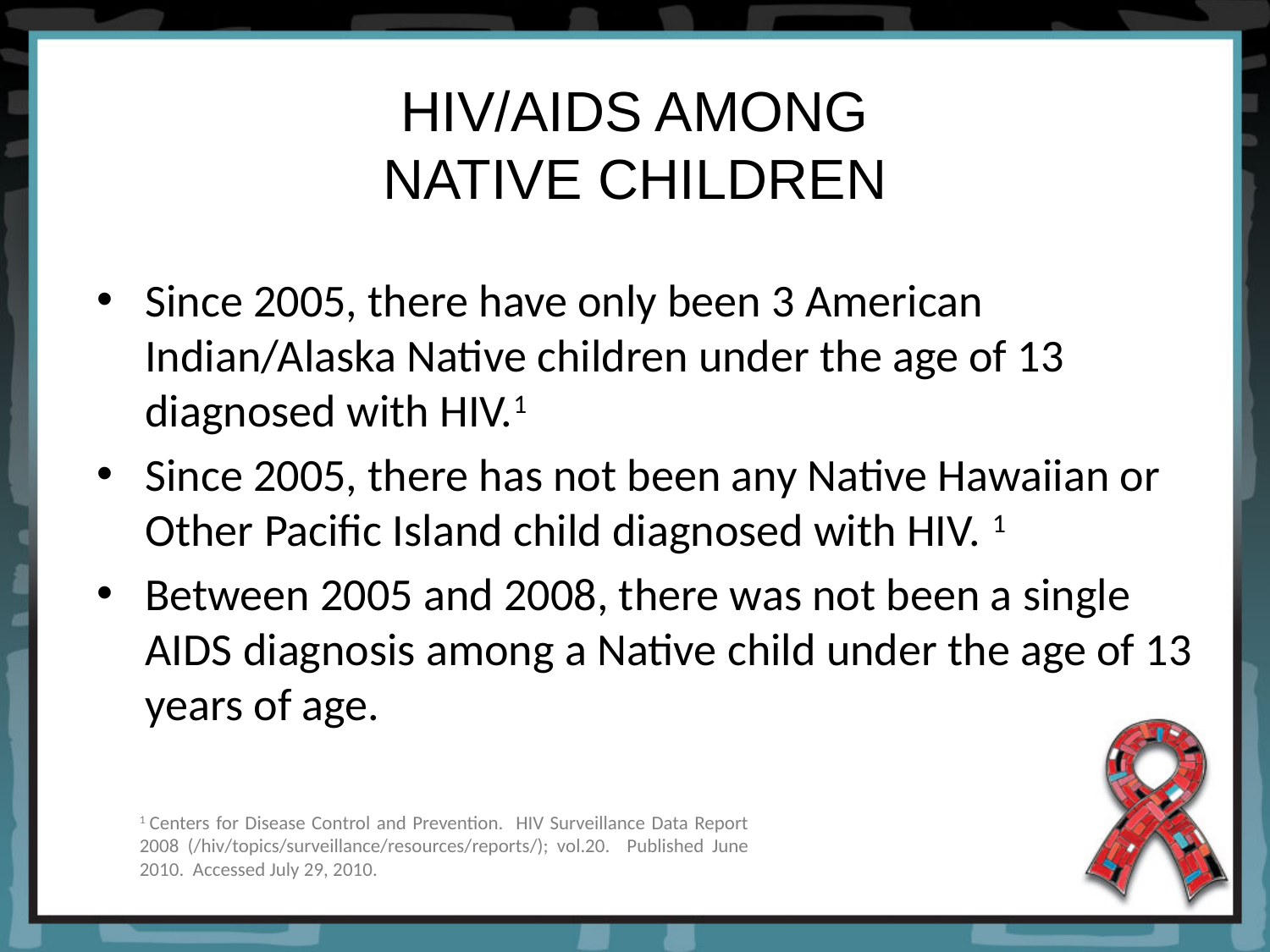

# HIV/AIDS AMONG NATIVE CHILDREN
Since 2005, there have only been 3 American Indian/Alaska Native children under the age of 13 diagnosed with HIV.1
Since 2005, there has not been any Native Hawaiian or Other Pacific Island child diagnosed with HIV. 1
Between 2005 and 2008, there was not been a single AIDS diagnosis among a Native child under the age of 13 years of age.
1 Centers for Disease Control and Prevention.  HIV Surveillance Data Report 2008 (/hiv/topics/surveillance/resources/reports/); vol.20.  Published June 2010.  Accessed July 29, 2010.